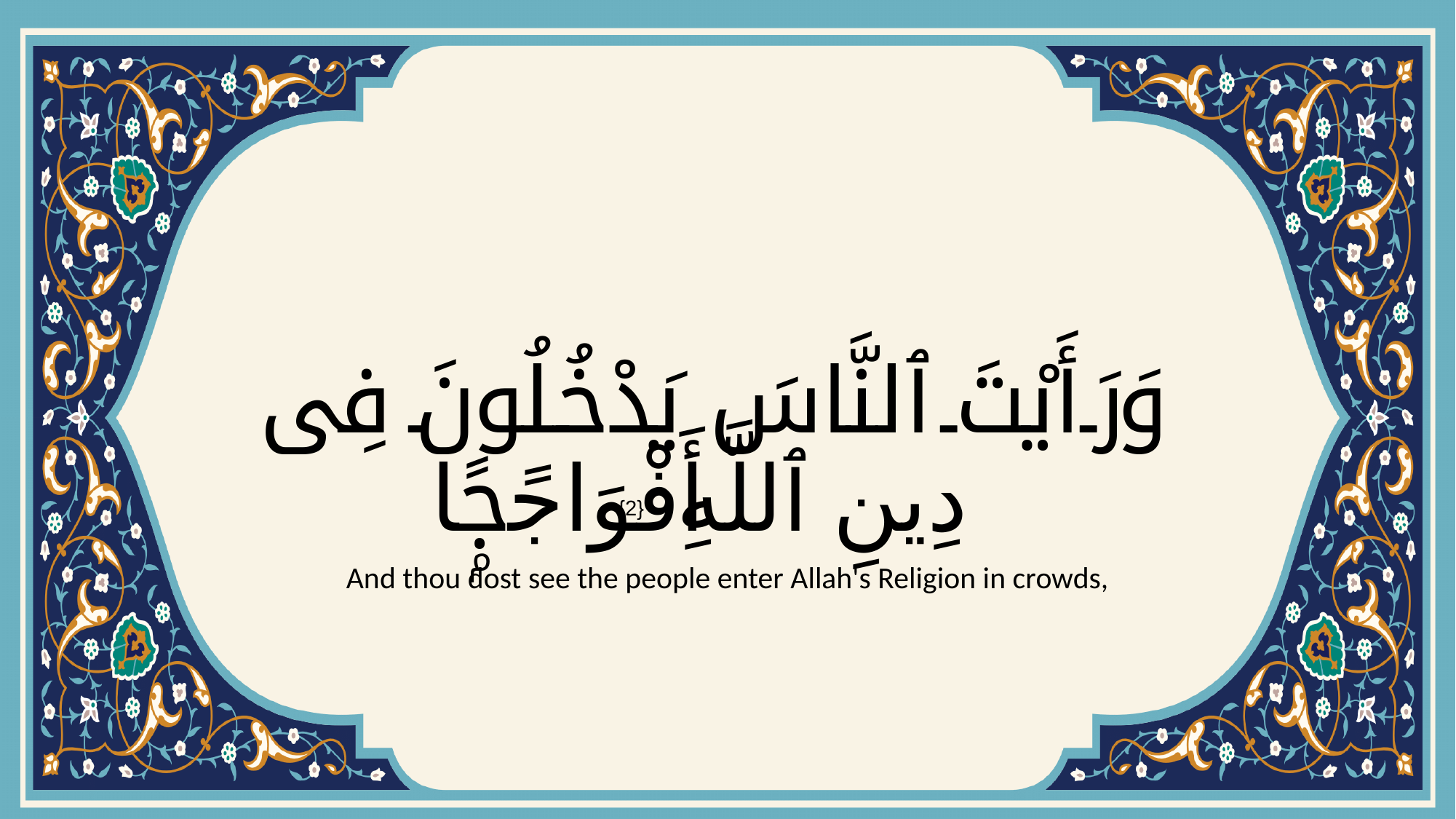

# وَرَأَيْتَ ٱلنَّاسَ يَدْخُلُونَ فِى دِينِ ٱللَّهِ أَفْوَاجًۭا
{2}
And thou dost see the people enter Allah's Religion in crowds,